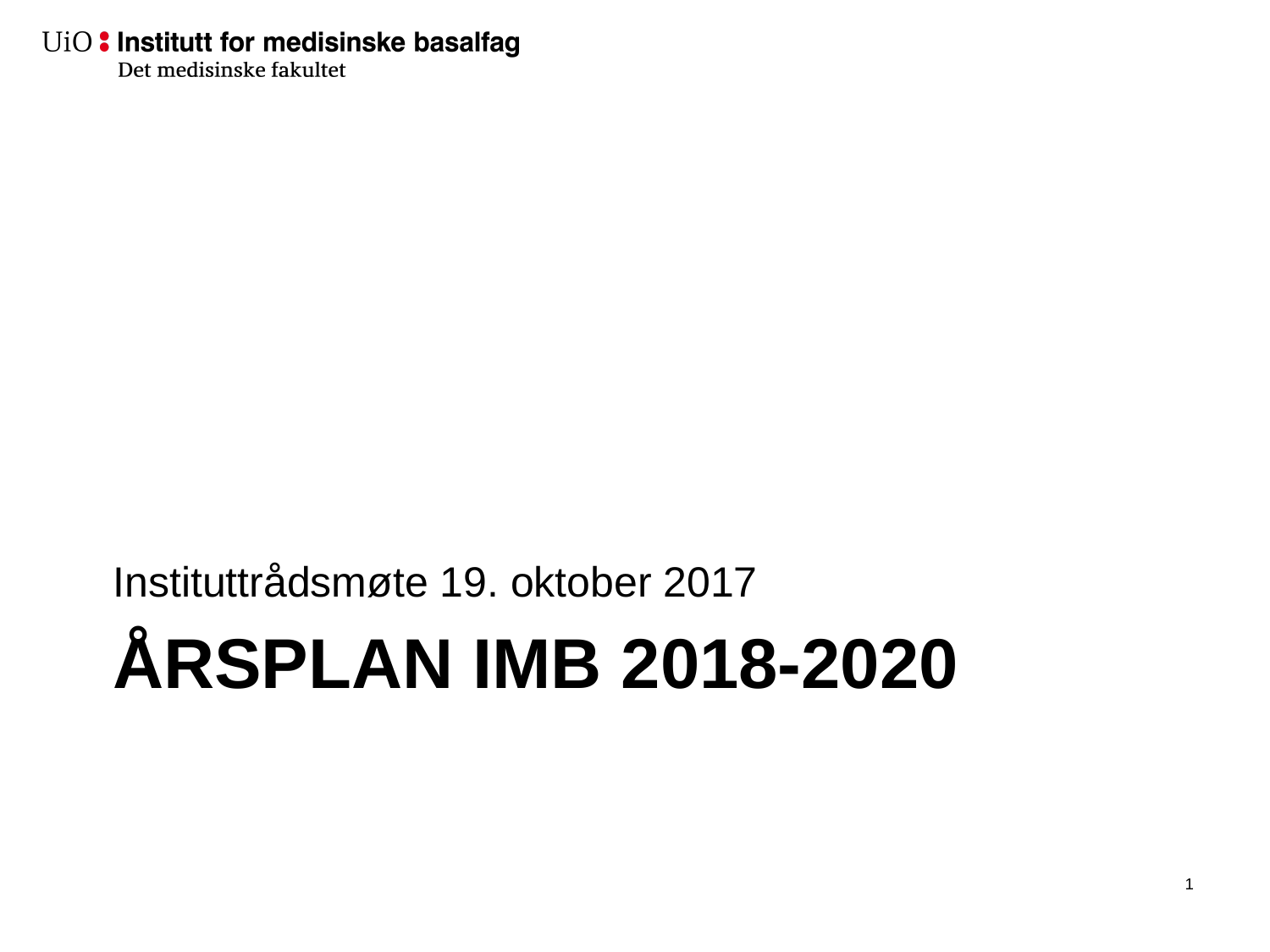

Instituttrådsmøte 19. oktober 2017
# Årsplan IMB 2018-2020
1